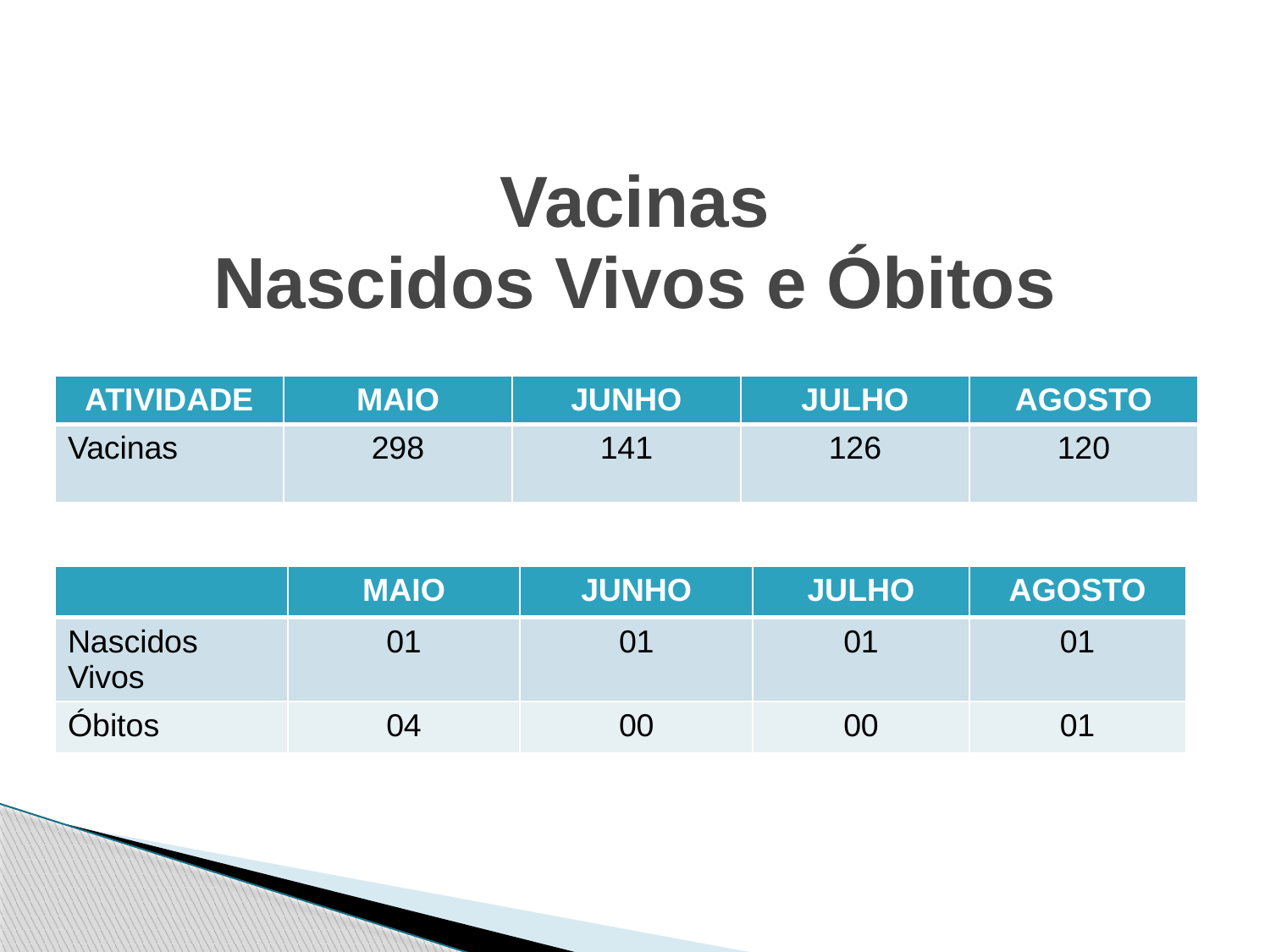

# Vacinas Nascidos Vivos e Óbitos
| ATIVIDADE | MAIO | JUNHO | JULHO | AGOSTO |
| --- | --- | --- | --- | --- |
| Vacinas | 298 | 141 | 126 | 120 |
|  | MAIO | JUNHO | JULHO | AGOSTO |
| --- | --- | --- | --- | --- |
| Nascidos Vivos | 01 | 01 | 01 | 01 |
| Óbitos | 04 | 00 | 00 | 01 |